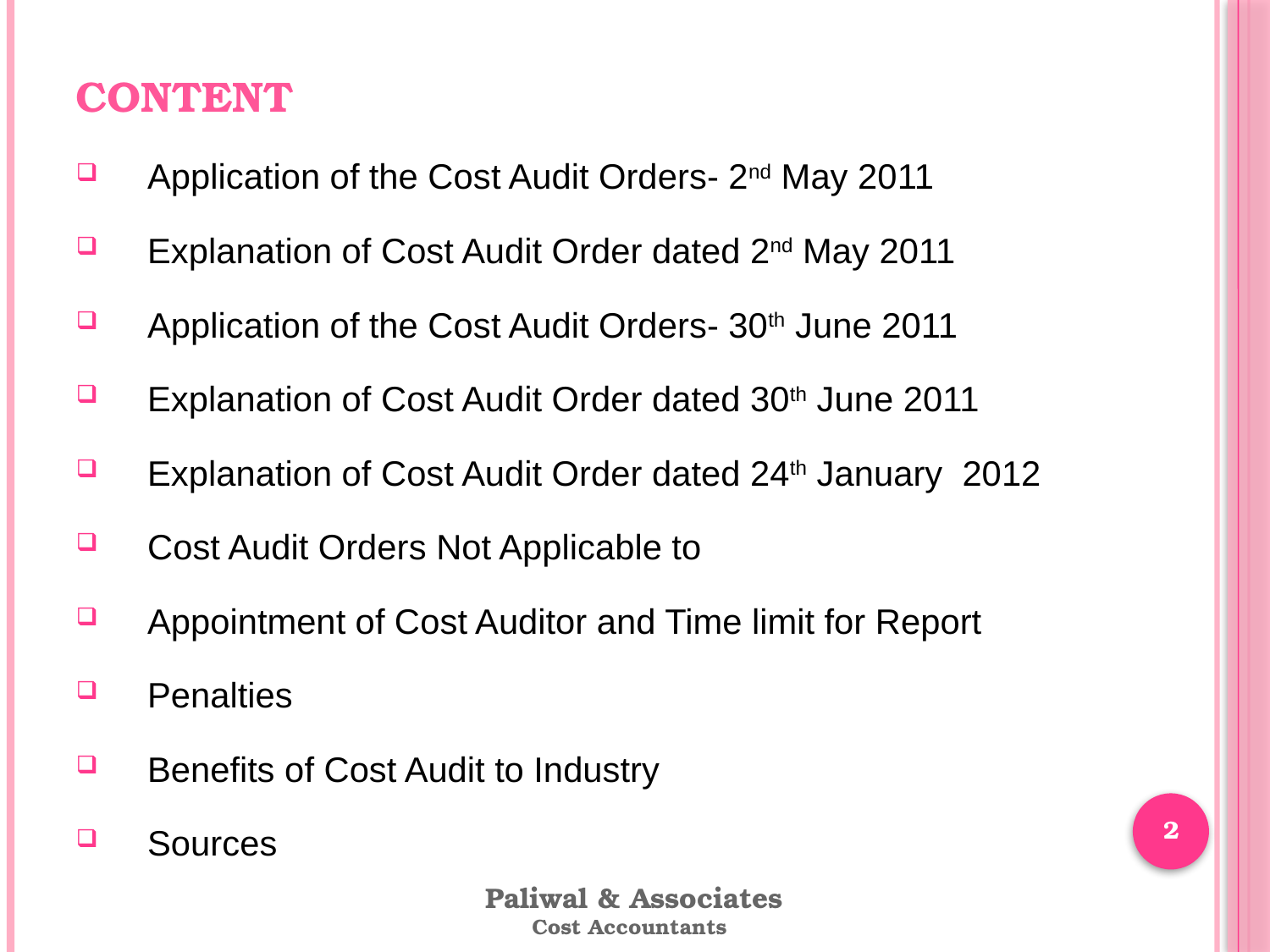

# Content
Application of the Cost Audit Orders- 2nd May 2011
Explanation of Cost Audit Order dated 2nd May 2011
Application of the Cost Audit Orders- 30th June 2011
Explanation of Cost Audit Order dated 30th June 2011
Explanation of Cost Audit Order dated 24th January  2012
Cost Audit Orders Not Applicable to
Appointment of Cost Auditor and Time limit for Report
Penalties
Benefits of Cost Audit to Industry
Sources
2
 Paliwal & Associates
Cost Accountants